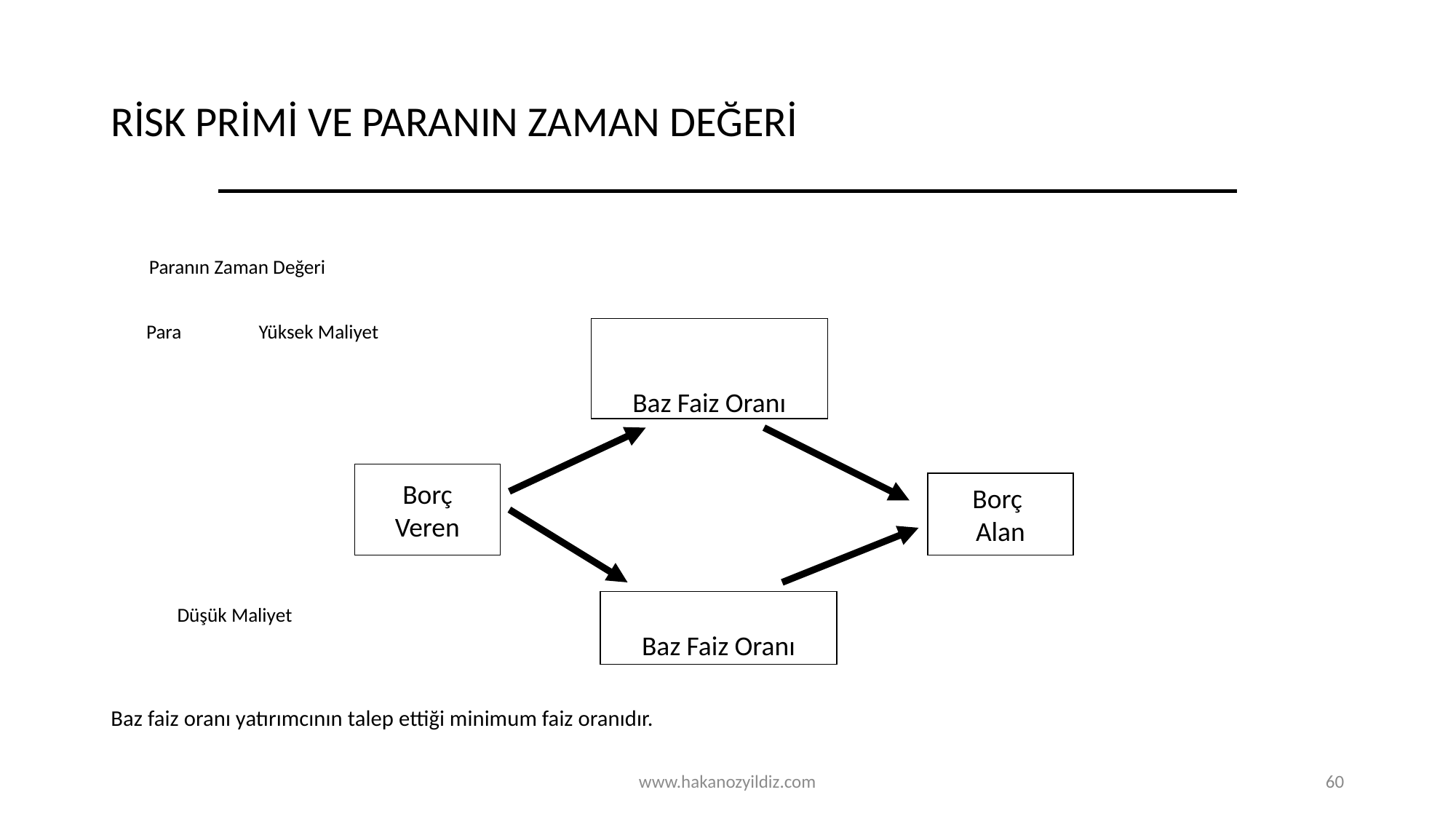

# RİSK PRİMİ VE PARANIN ZAMAN DEĞERİ

				   Paranın Zaman Değeri

			  Para			        Yüksek Maliyet

						          Düşük Maliyet

Baz faiz oranı yatırımcının talep ettiği minimum faiz oranıdır.

Baz Faiz Oranı

Borç
Veren
Borç
Alan

Baz Faiz Oranı
www.hakanozyildiz.com
60